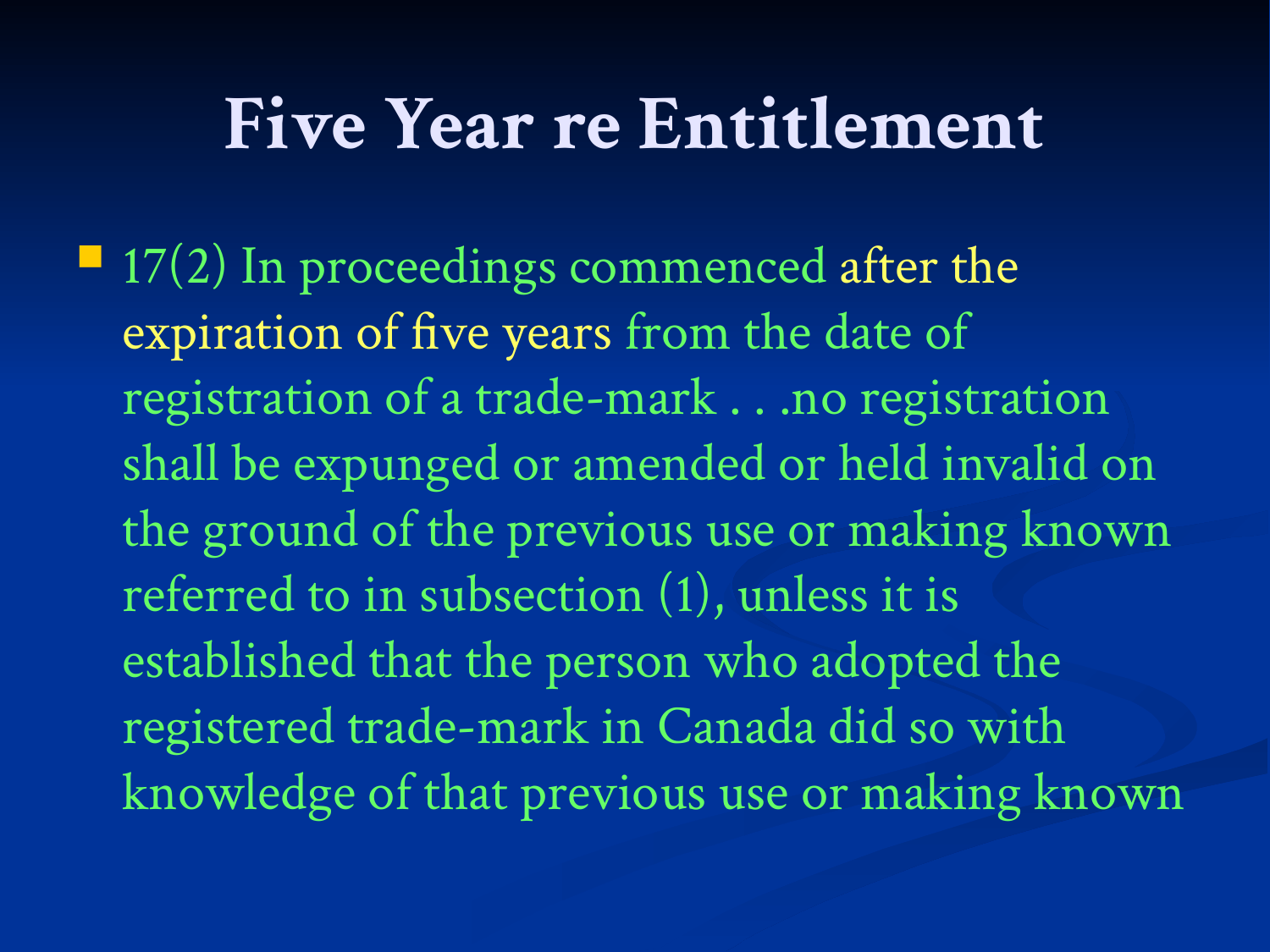

# Five Year re Entitlement
17(2) In proceedings commenced after the expiration of five years from the date of registration of a trade-mark . . .no registration shall be expunged or amended or held invalid on the ground of the previous use or making known referred to in subsection (1), unless it is established that the person who adopted the registered trade-mark in Canada did so with knowledge of that previous use or making known